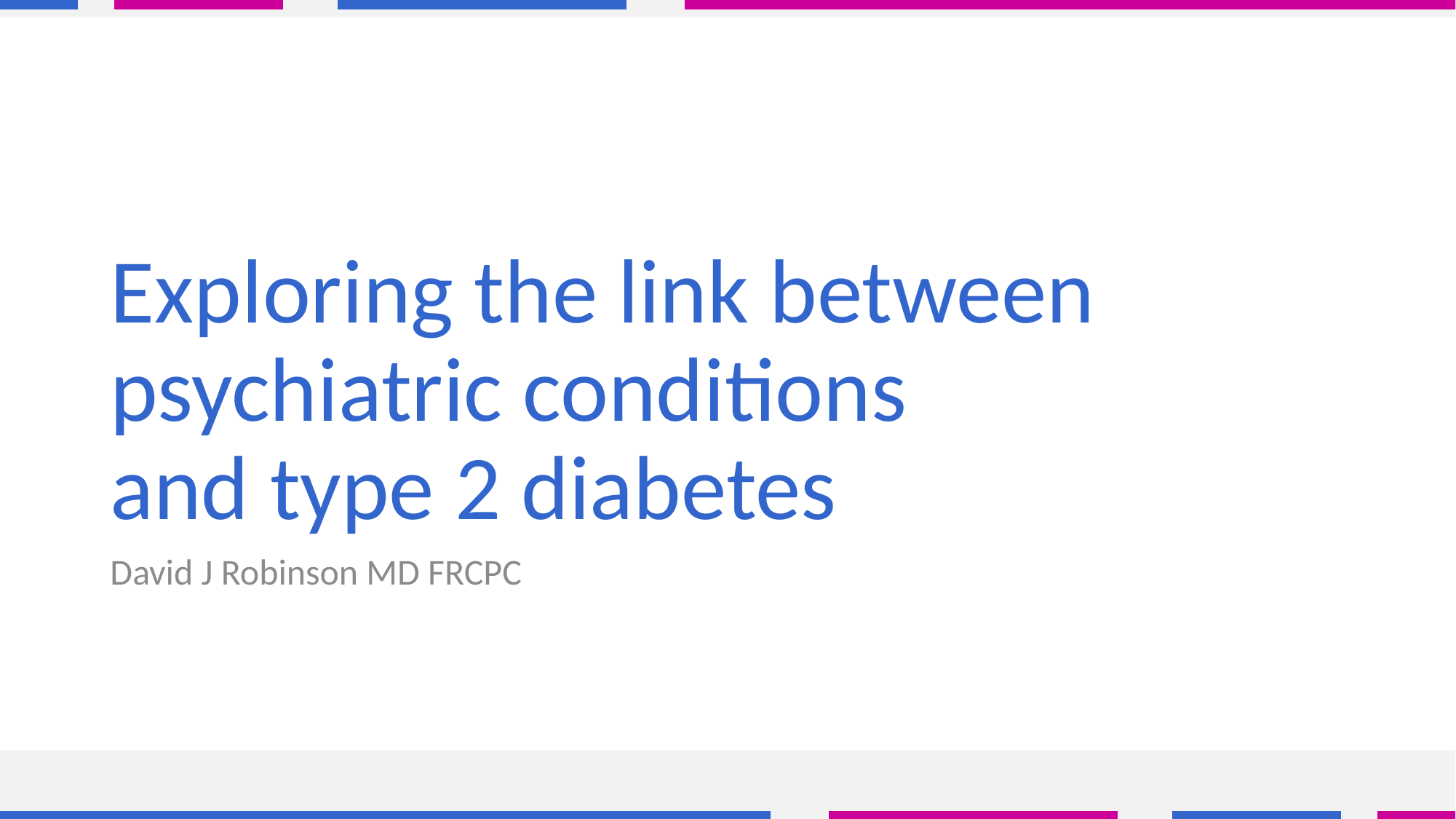

# Exploring the link between psychiatric conditions and type 2 diabetes
David J Robinson MD FRCPC